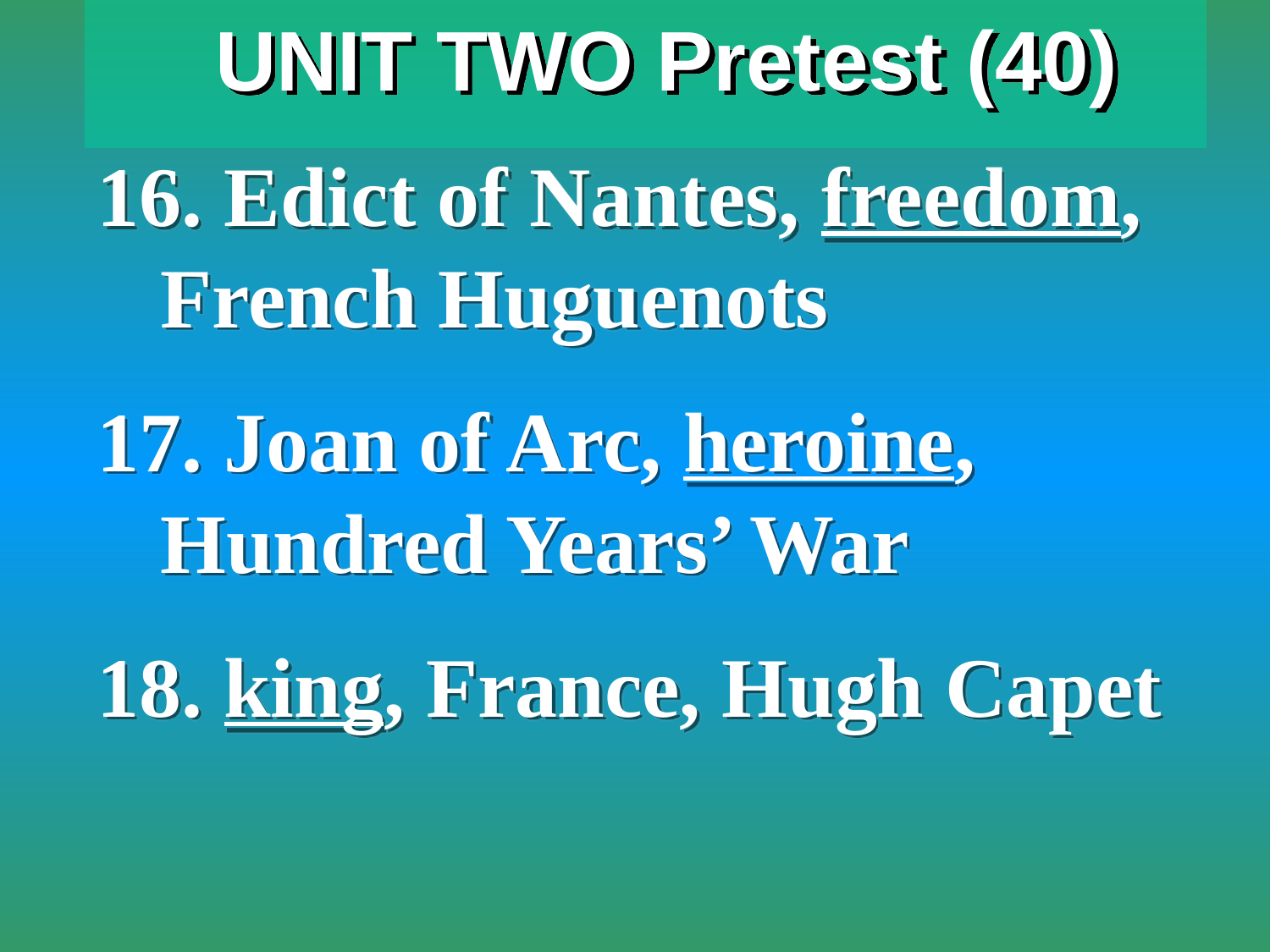

UNIT TWO Pretest (40)

16. Edict of Nantes, freedom, French Huguenots
17. Joan of Arc, heroine, Hundred Years’ War
18. king, France, Hugh Capet